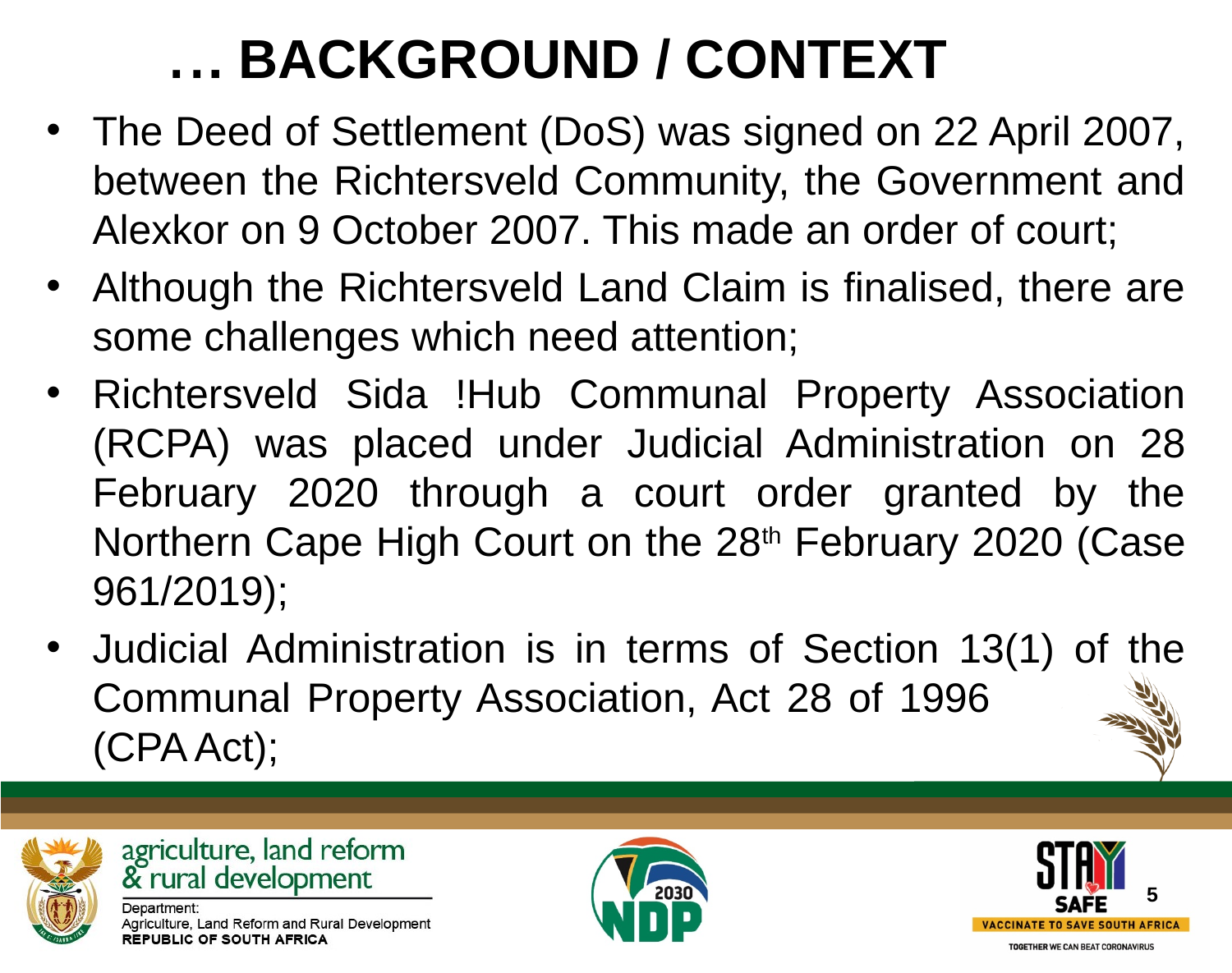

# ... BACKGROUND / CONTEXT
The Deed of Settlement (DoS) was signed on 22 April 2007, between the Richtersveld Community, the Government and Alexkor on 9 October 2007. This made an order of court;
Although the Richtersveld Land Claim is finalised, there are some challenges which need attention;
Richtersveld Sida !Hub Communal Property Association (RCPA) was placed under Judicial Administration on 28 February 2020 through a court order granted by the Northern Cape High Court on the 28th February 2020 (Case 961/2019);
Judicial Administration is in terms of Section 13(1) of the Communal Property Association, Act 28 of 1996             (CPA Act);

5